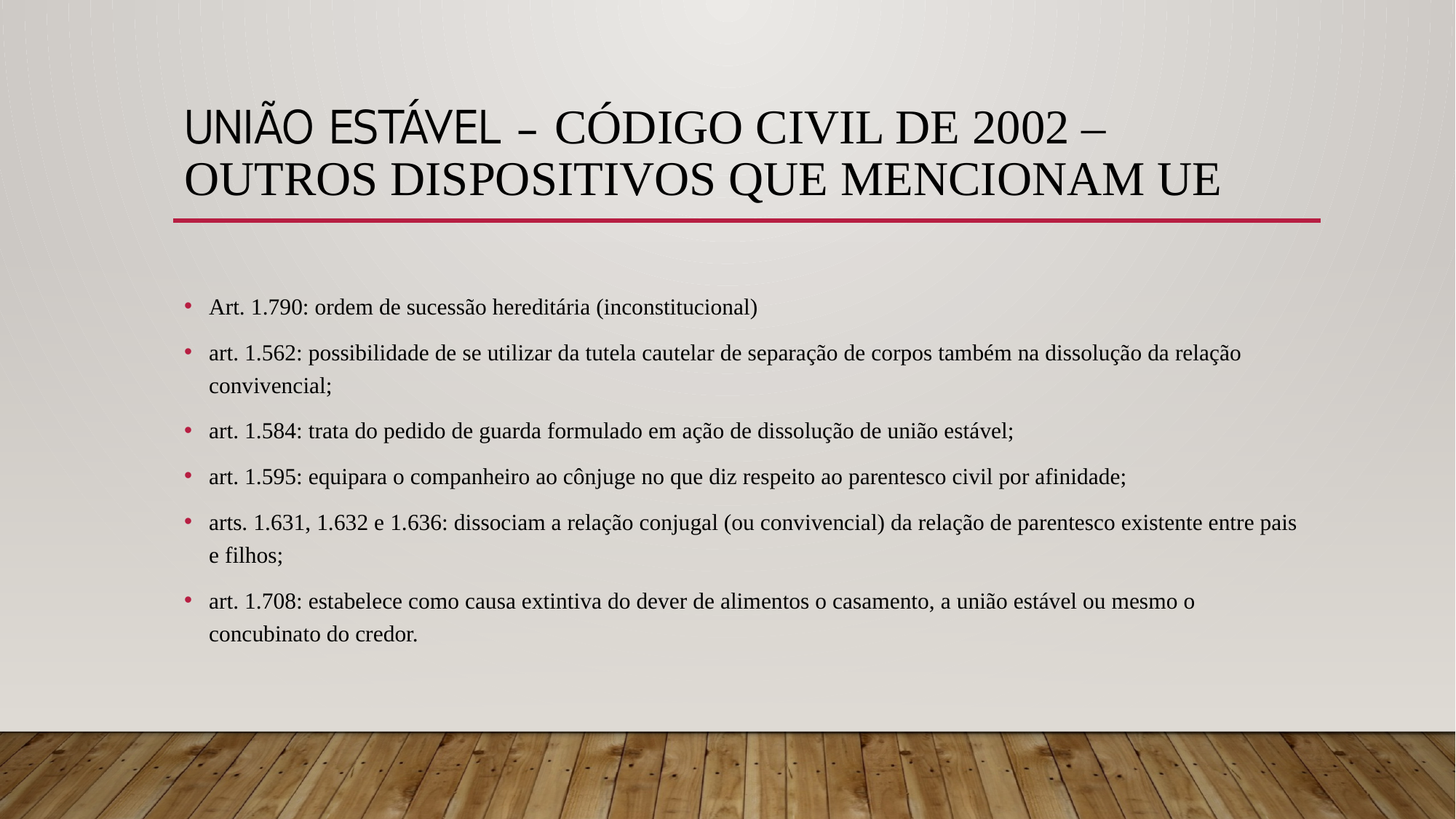

# UNIÃO ESTÁVEL – CÓDIGO CIVIL DE 2002 – OUTROS DISPOSITIVOS QUE MENCIONAM UE

Art. 1.790: ordem de sucessão hereditária (inconstitucional)
art. 1.562: possibilidade de se utilizar da tutela cautelar de separação de corpos também na dissolução da relação convivencial;
art. 1.584: trata do pedido de guarda formulado em ação de dissolução de união estável;
art. 1.595: equipara o companheiro ao cônjuge no que diz respeito ao parentesco civil por afinidade;
arts. 1.631, 1.632 e 1.636: dissociam a relação conjugal (ou convivencial) da relação de parentesco existente entre pais e filhos;
art. 1.708: estabelece como causa extintiva do dever de alimentos o casamento, a união estável ou mesmo o concubinato do credor.